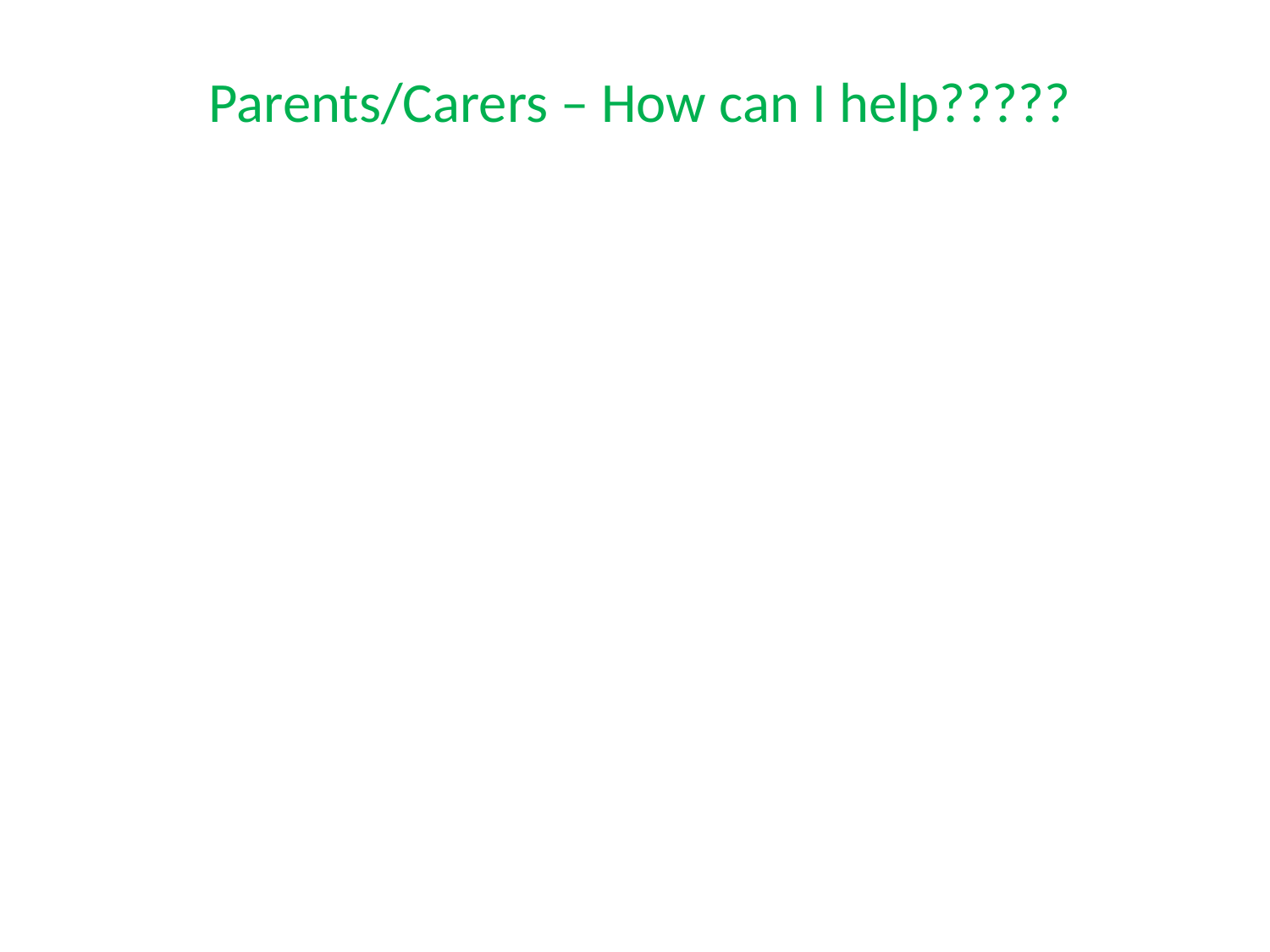

# Parents/Carers – How can I help?????